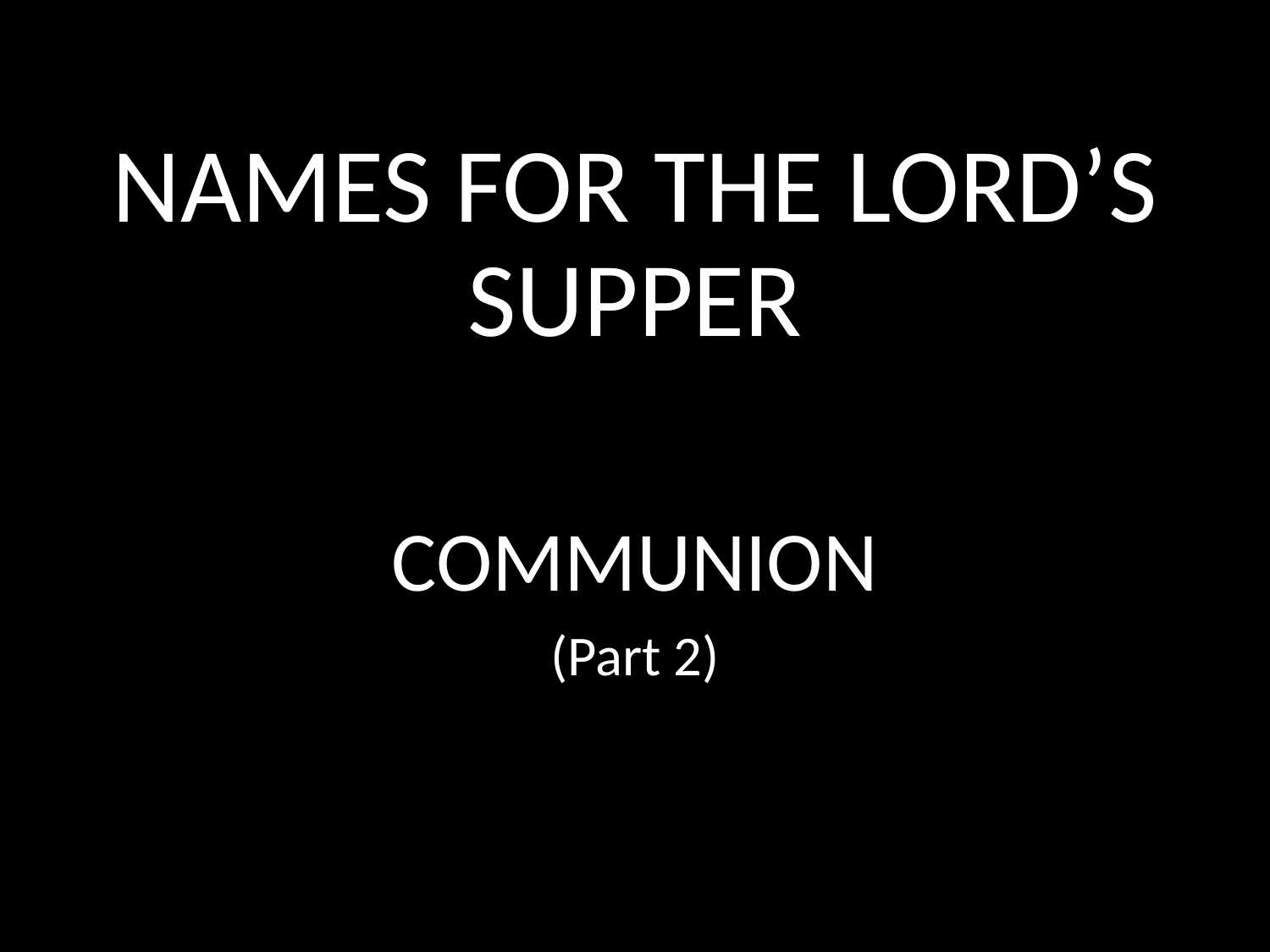

# NAMES FOR THE LORD’S SUPPER
COMMUNION
(Part 2)